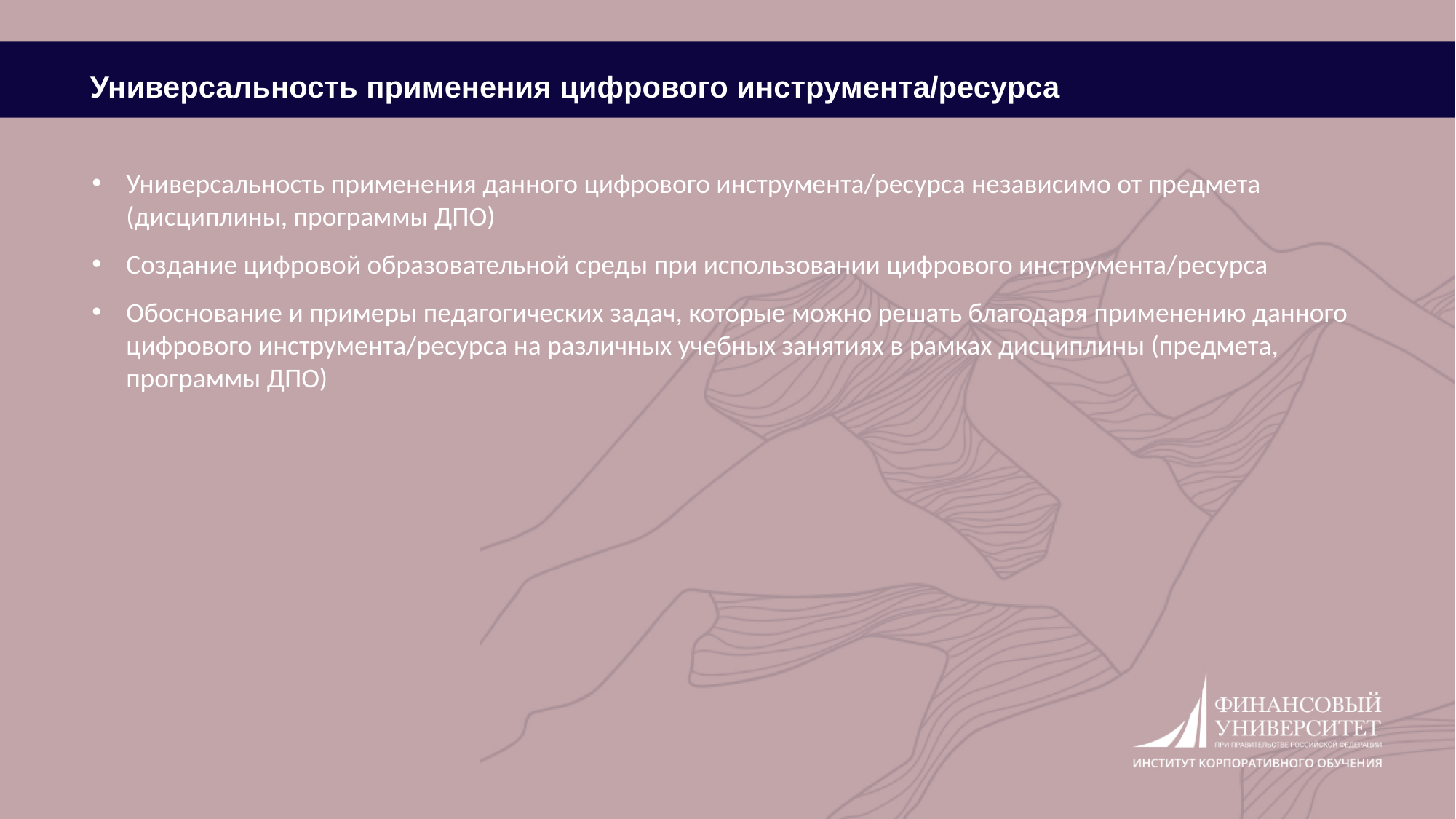

Универсальность применения цифрового инструмента/ресурса
Универсальность применения данного цифрового инструмента/ресурса независимо от предмета (дисциплины, программы ДПО)
Создание цифровой образовательной среды при использовании цифрового инструмента/ресурса
Обоснование и примеры педагогических задач, которые можно решать благодаря применению данного цифрового инструмента/ресурса на различных учебных занятиях в рамках дисциплины (предмета, программы ДПО)